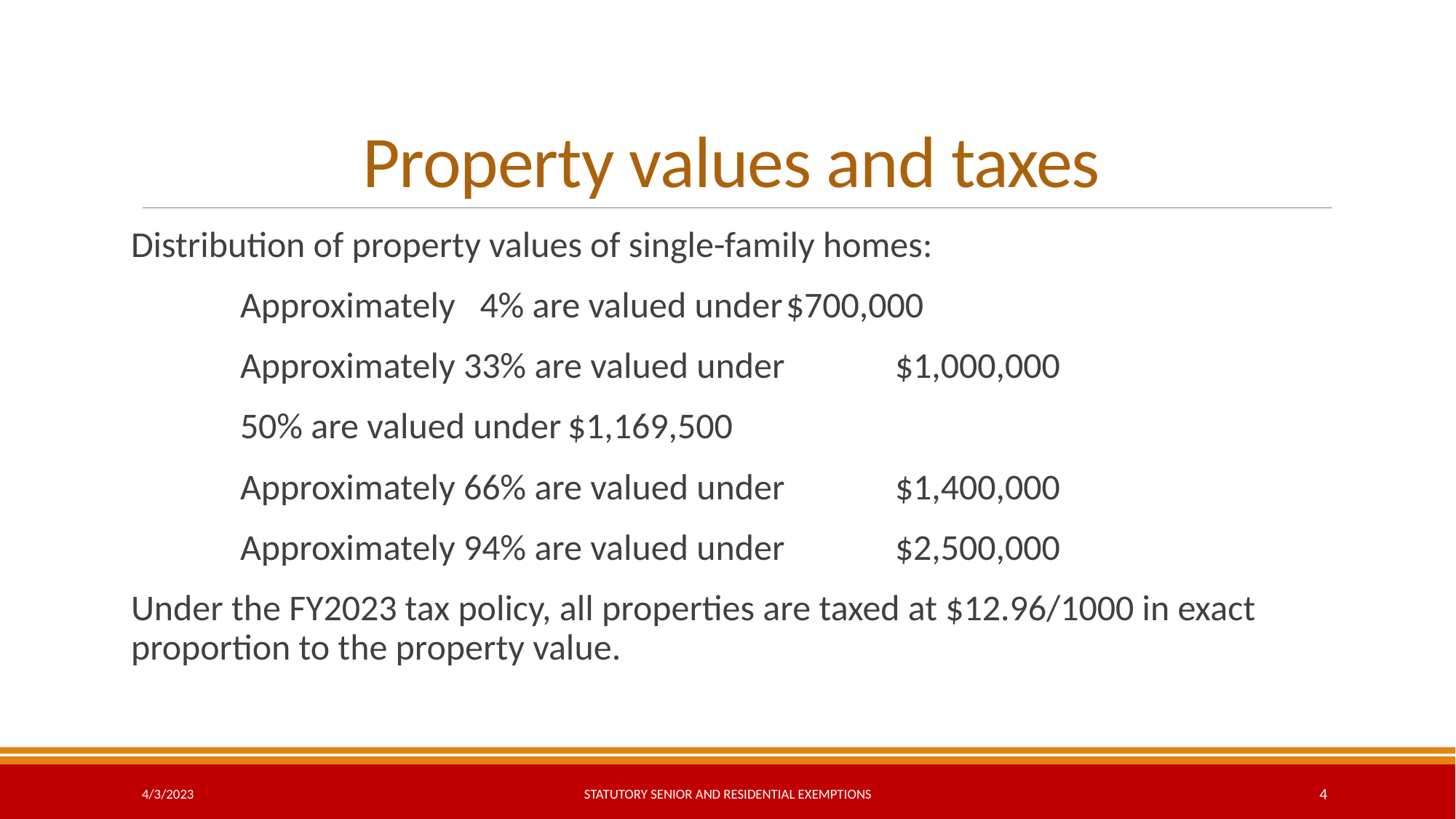

# Property values and taxes
Distribution of property values of single-family homes:
	Approximately   4% are valued under	$700,000
	Approximately 33% are valued under 	$1,000,000
	50% are valued under	$1,169,500
	Approximately 66% are valued under 	$1,400,000
	Approximately 94% are valued under 	$2,500,000
Under the FY2023 tax policy, all properties are taxed at $12.96/1000 in exact proportion to the property value.

4/3/2023
Statutory Senior and Residential Exemptions
4